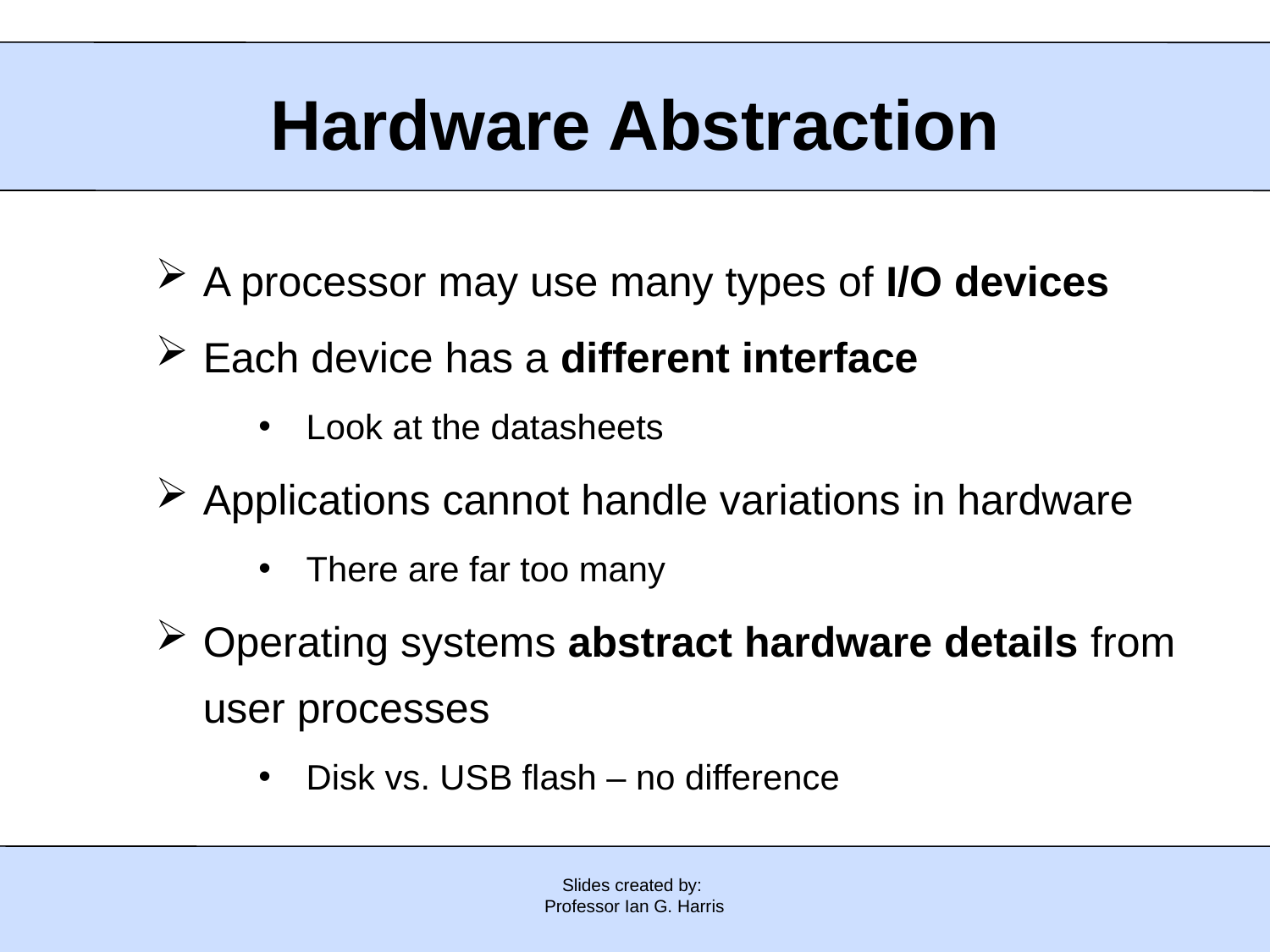

Hardware Abstraction
A processor may use many types of I/O devices
Each device has a different interface
Look at the datasheets
Applications cannot handle variations in hardware
There are far too many
Operating systems abstract hardware details from user processes
Disk vs. USB flash – no difference
Slides created by:
Professor Ian G. Harris